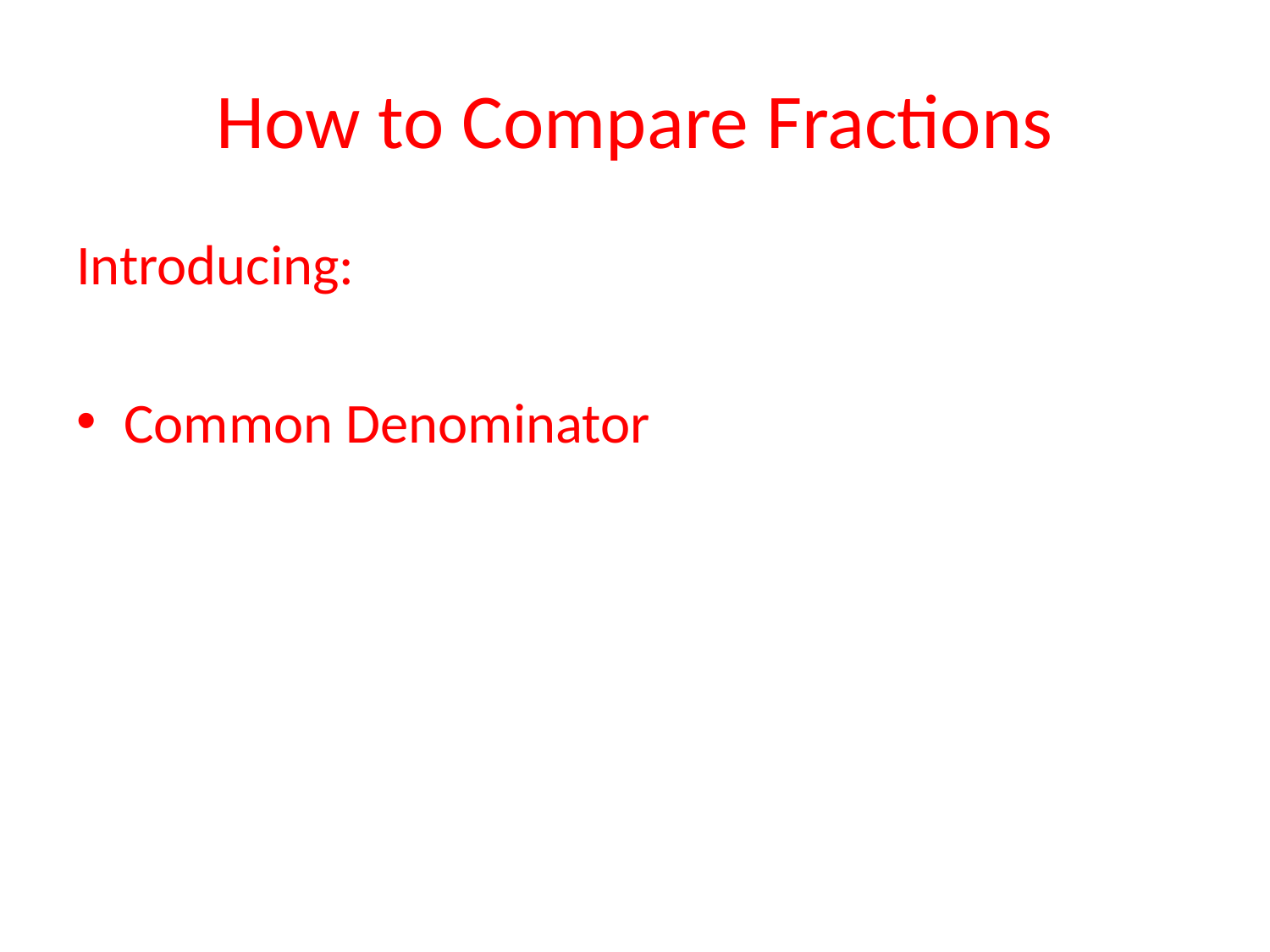

# How to Compare Fractions
Introducing:

Common Denominator